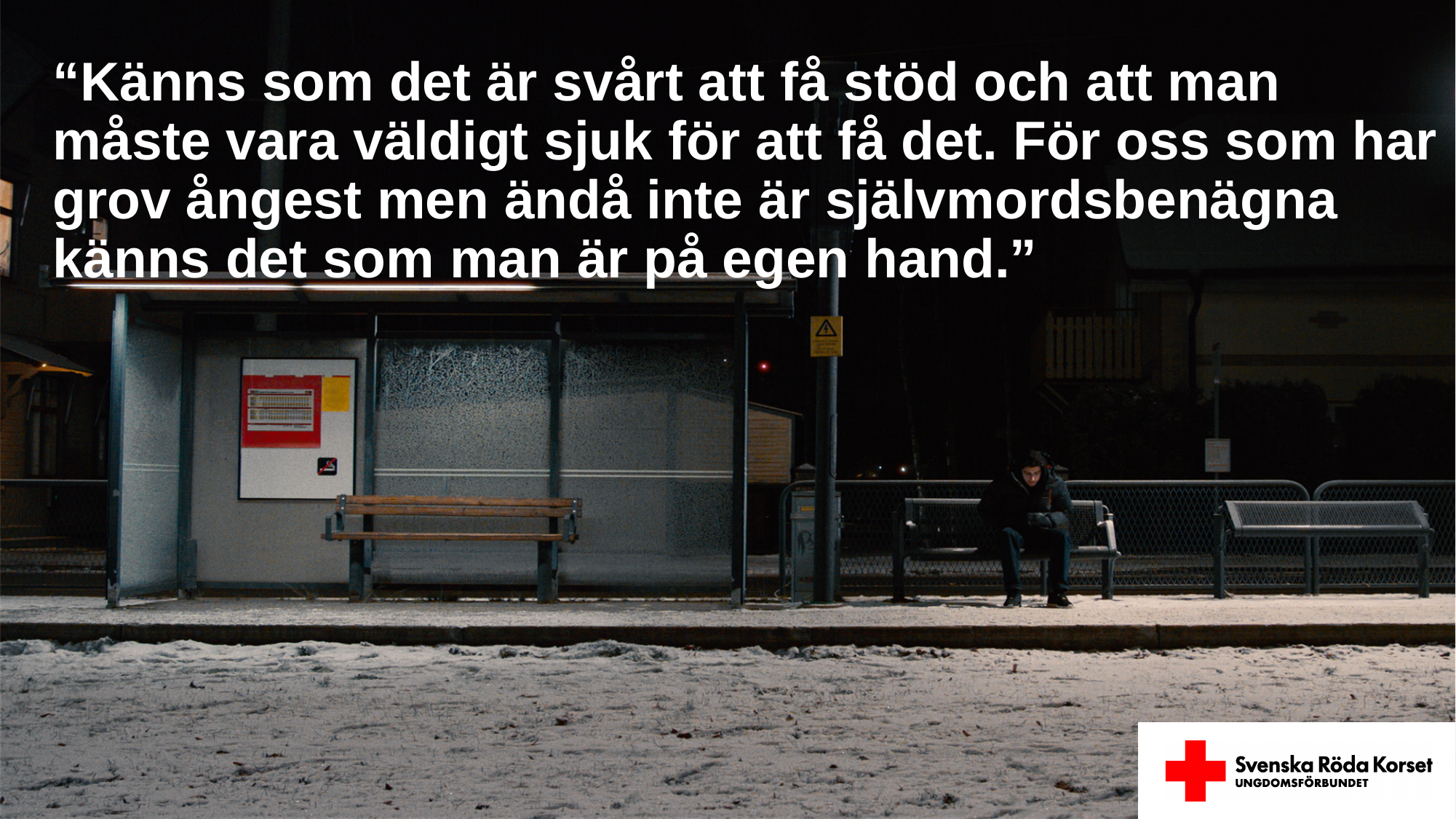

# “Känns som det är svårt att få stöd och att man måste vara väldigt sjuk för att få det. För oss som har grov ångest men ändå inte är självmordsbenägna känns det som man är på egen hand.”